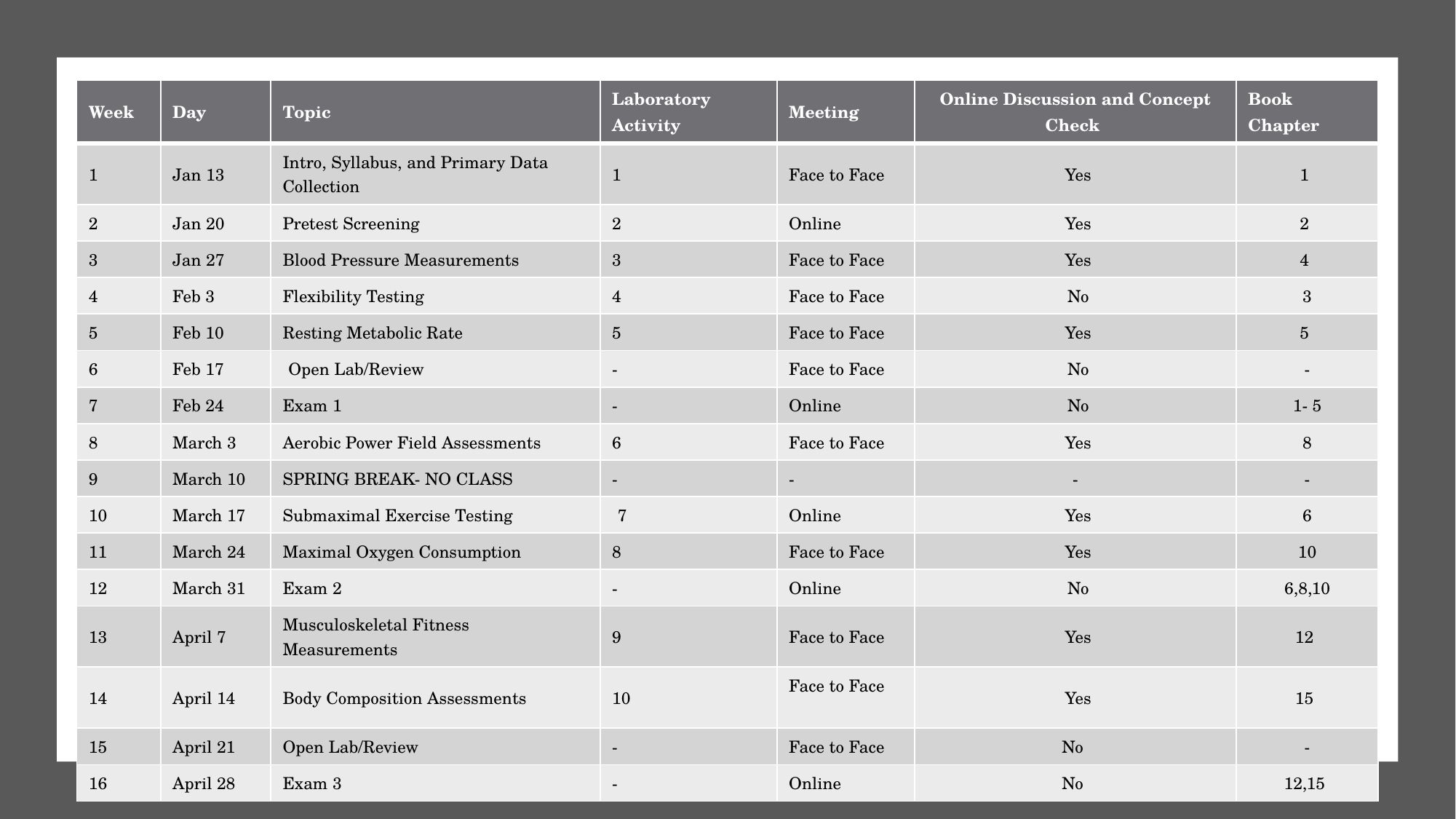

| Week | Day | Topic | Laboratory Activity | Meeting | Online Discussion and Concept Check | Book Chapter |
| --- | --- | --- | --- | --- | --- | --- |
| 1 | Jan 13 | Intro, Syllabus, and Primary Data Collection | 1 | Face to Face | Yes | 1 |
| 2 | Jan 20 | Pretest Screening | 2 | Online | Yes | 2 |
| 3 | Jan 27 | Blood Pressure Measurements | 3 | Face to Face | Yes | 4 |
| 4 | Feb 3 | Flexibility Testing | 4 | Face to Face | No | 3 |
| 5 | Feb 10 | Resting Metabolic Rate | 5 | Face to Face | Yes | 5 |
| 6 | Feb 17 | Open Lab/Review | - | Face to Face | No | - |
| 7 | Feb 24 | Exam 1 | - | Online | No | 1- 5 |
| 8 | March 3 | Aerobic Power Field Assessments | 6 | Face to Face | Yes | 8 |
| 9 | March 10 | SPRING BREAK- NO CLASS | - | - | - | - |
| 10 | March 17 | Submaximal Exercise Testing | 7 | Online | Yes | 6 |
| 11 | March 24 | Maximal Oxygen Consumption | 8 | Face to Face | Yes | 10 |
| 12 | March 31 | Exam 2 | - | Online | No | 6,8,10 |
| 13 | April 7 | Musculoskeletal Fitness Measurements | 9 | Face to Face | Yes | 12 |
| 14 | April 14 | Body Composition Assessments | 10 | Face to Face | Yes | 15 |
| 15 | April 21 | Open Lab/Review | - | Face to Face | No | - |
| 16 | April 28 | Exam 3 | - | Online | No | 12,15 |